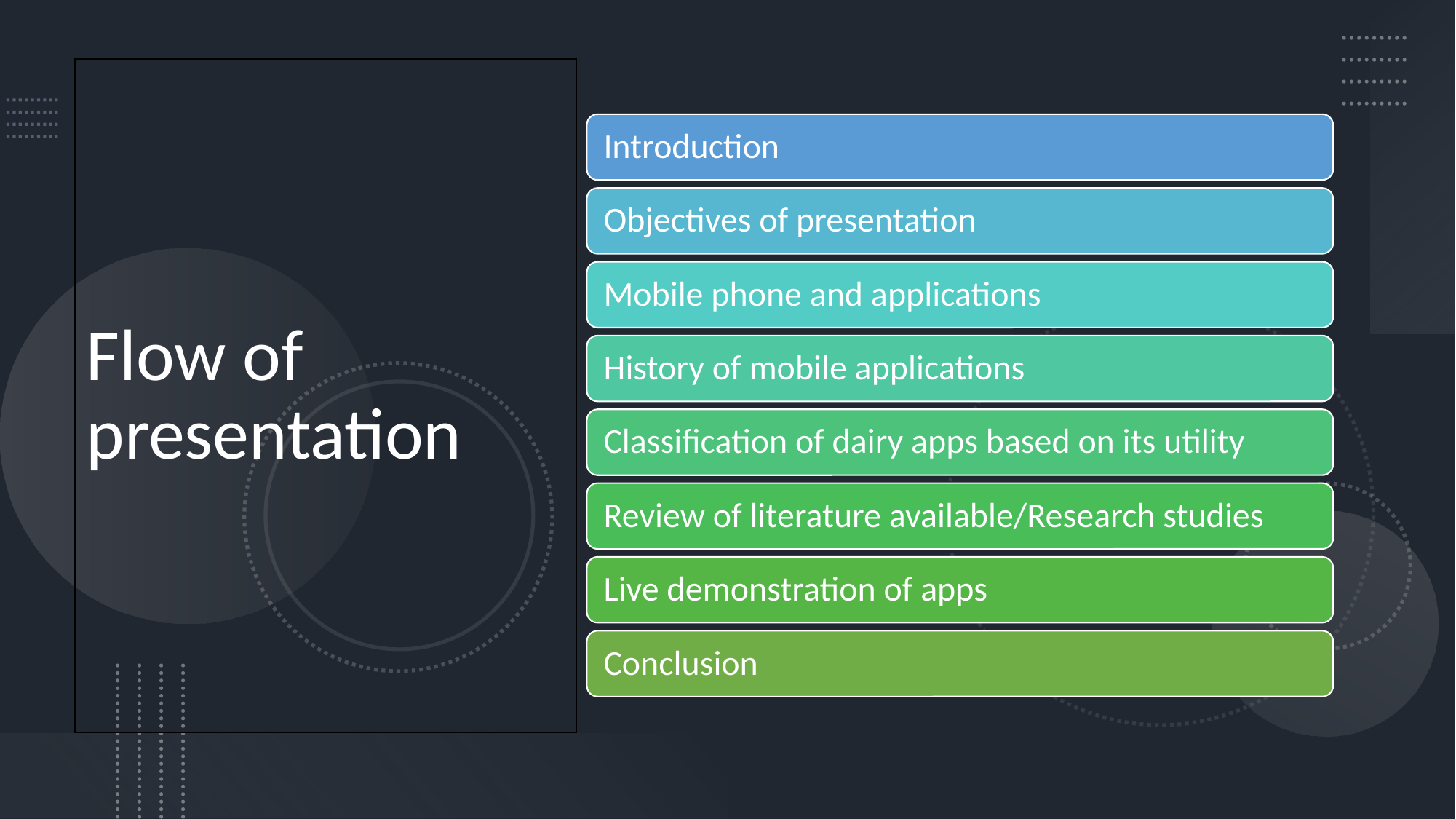

Flow of presentation
Introduction
Objectives of presentation
Mobile phone and applications
History of mobile applications
Classification of dairy apps based on its utility
Review of literature available/Research studies
Live demonstration of apps
Conclusion

3